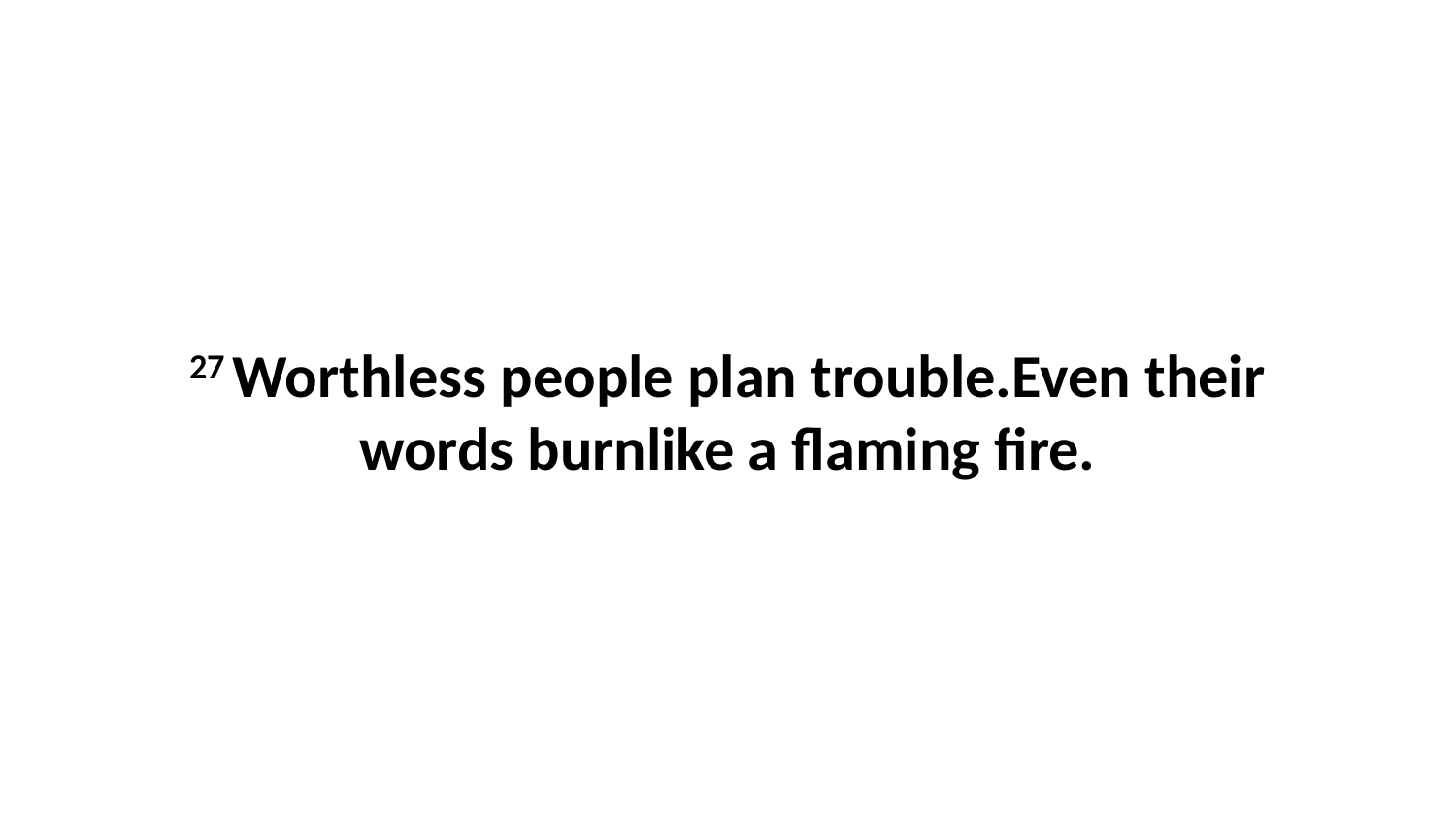

27 Worthless people plan trouble.Even their words burnlike a flaming fire.